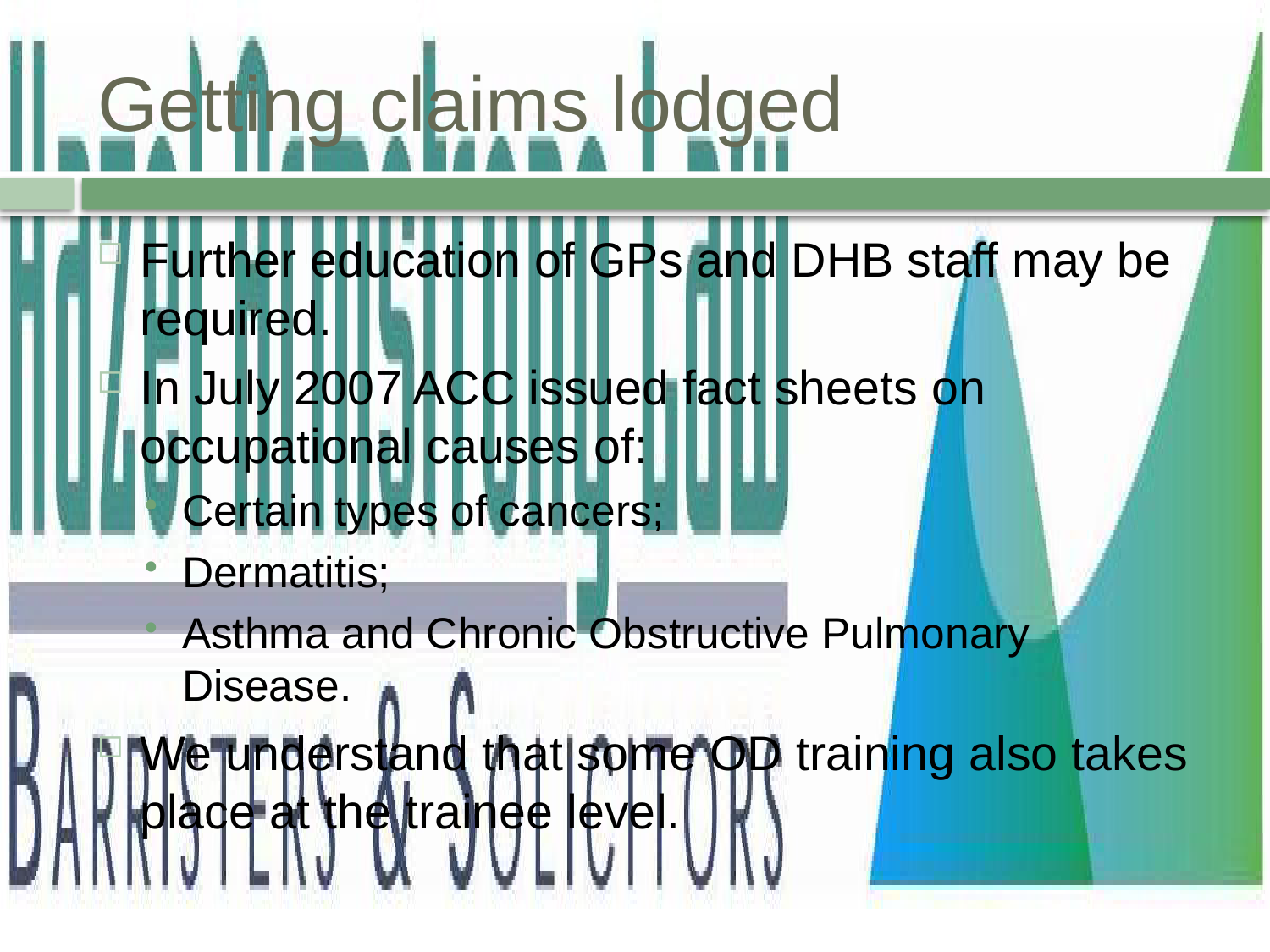

# Getting claims lodged
Further education of GPs and DHB staff may be required.
In July 2007 ACC issued fact sheets on occupational causes of:
Certain types of cancers;
Dermatitis;
Asthma and Chronic Obstructive Pulmonary Disease.
We understand that some OD training also takes place at the trainee level.